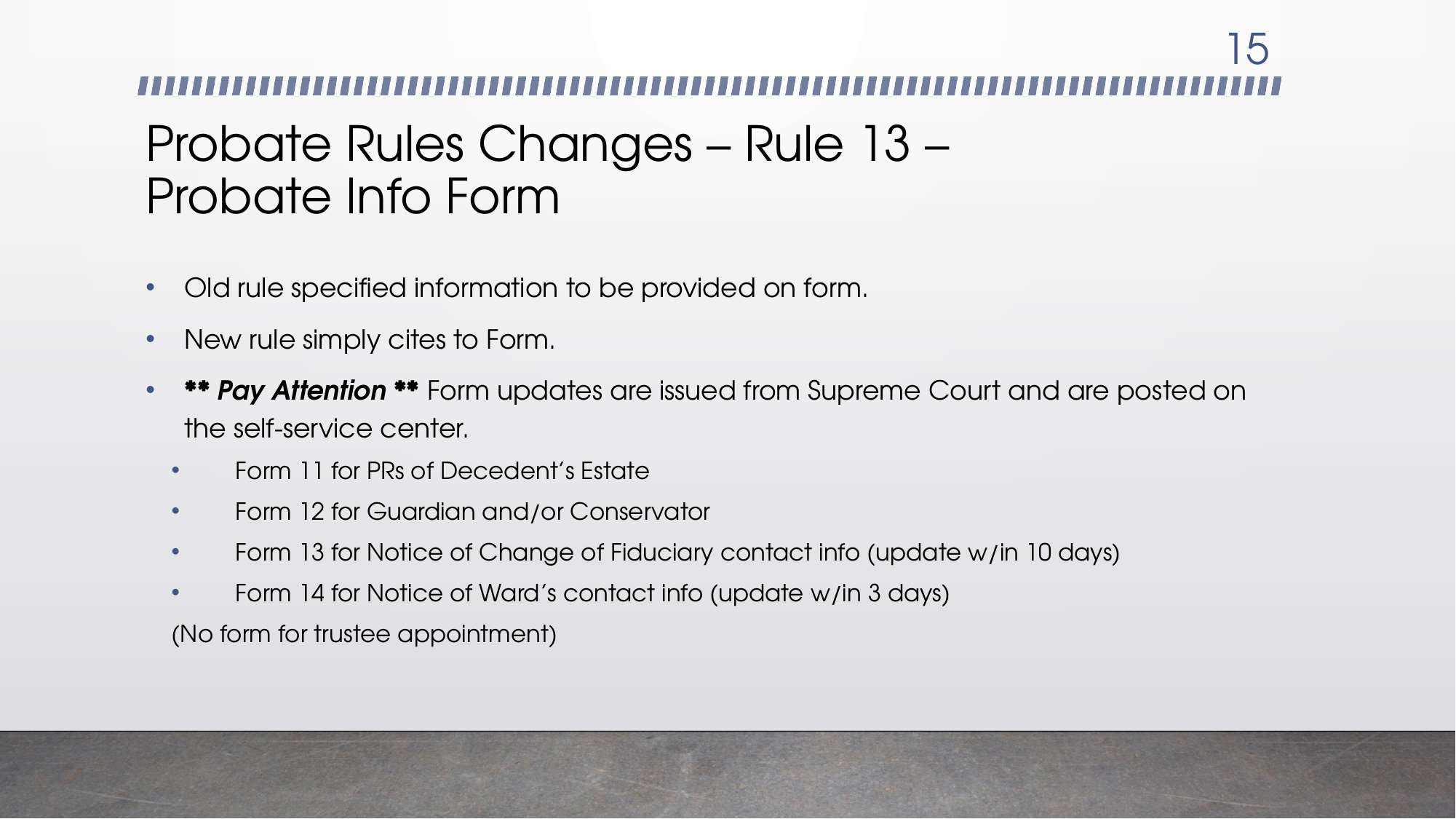

15
# Probate Rules Changes – Rule 13 – Probate Info Form
Old rule specified information to be provided on form.
New rule simply cites to Form.
** Pay Attention ** Form updates are issued from Supreme Court and are posted on the self-service center.
Form 11 for PRs of Decedent’s Estate
Form 12 for Guardian and/or Conservator
Form 13 for Notice of Change of Fiduciary contact info (update w/in 10 days)
Form 14 for Notice of Ward’s contact info (update w/in 3 days)
	(No form for trustee appointment)